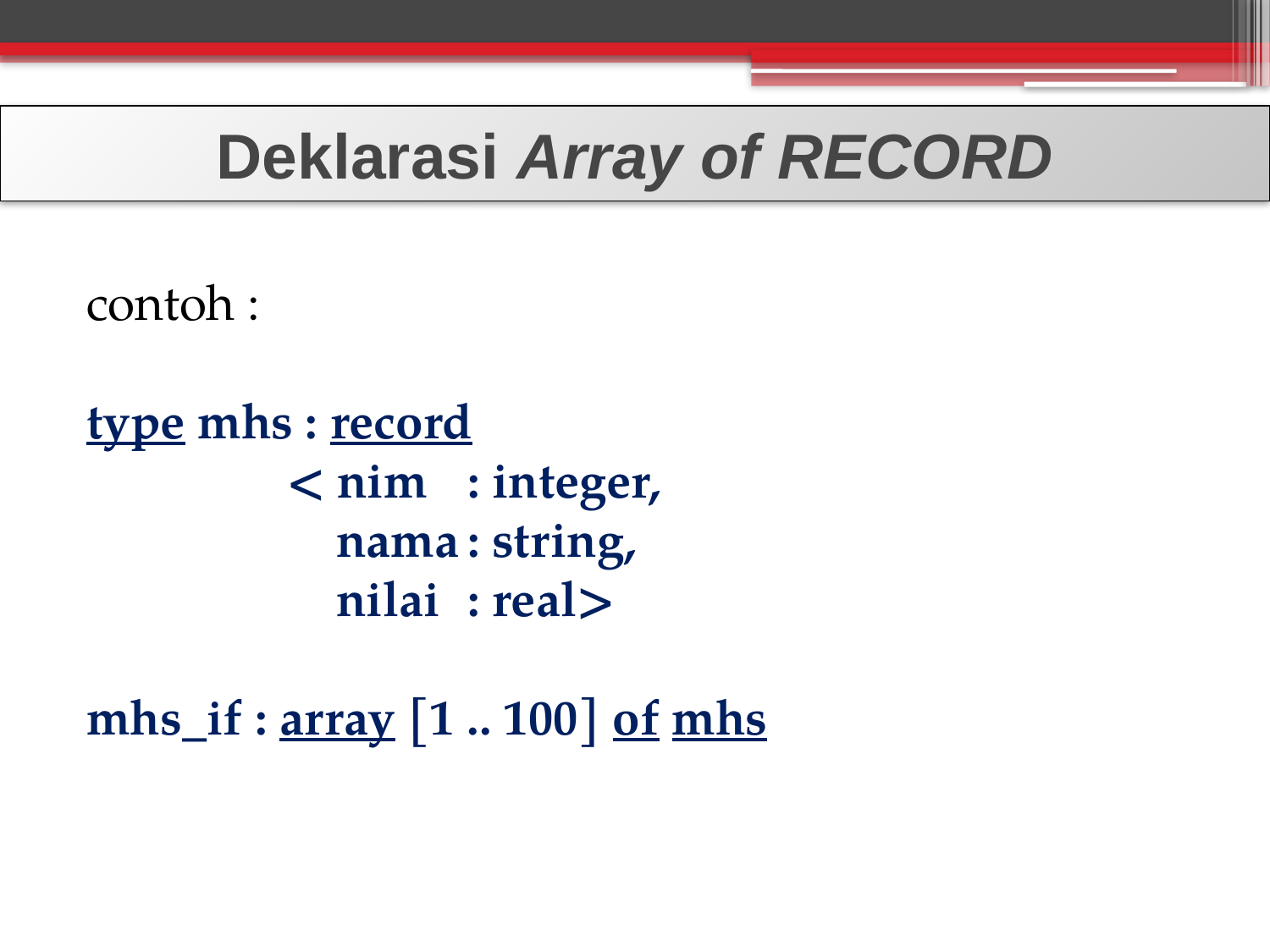

Deklarasi Array of RECORD
contoh :

type mhs : record
	      < nim 	: integer,
 	          nama	: string,
	          nilai	: real>

mhs_if : array [1 .. 100] of mhs